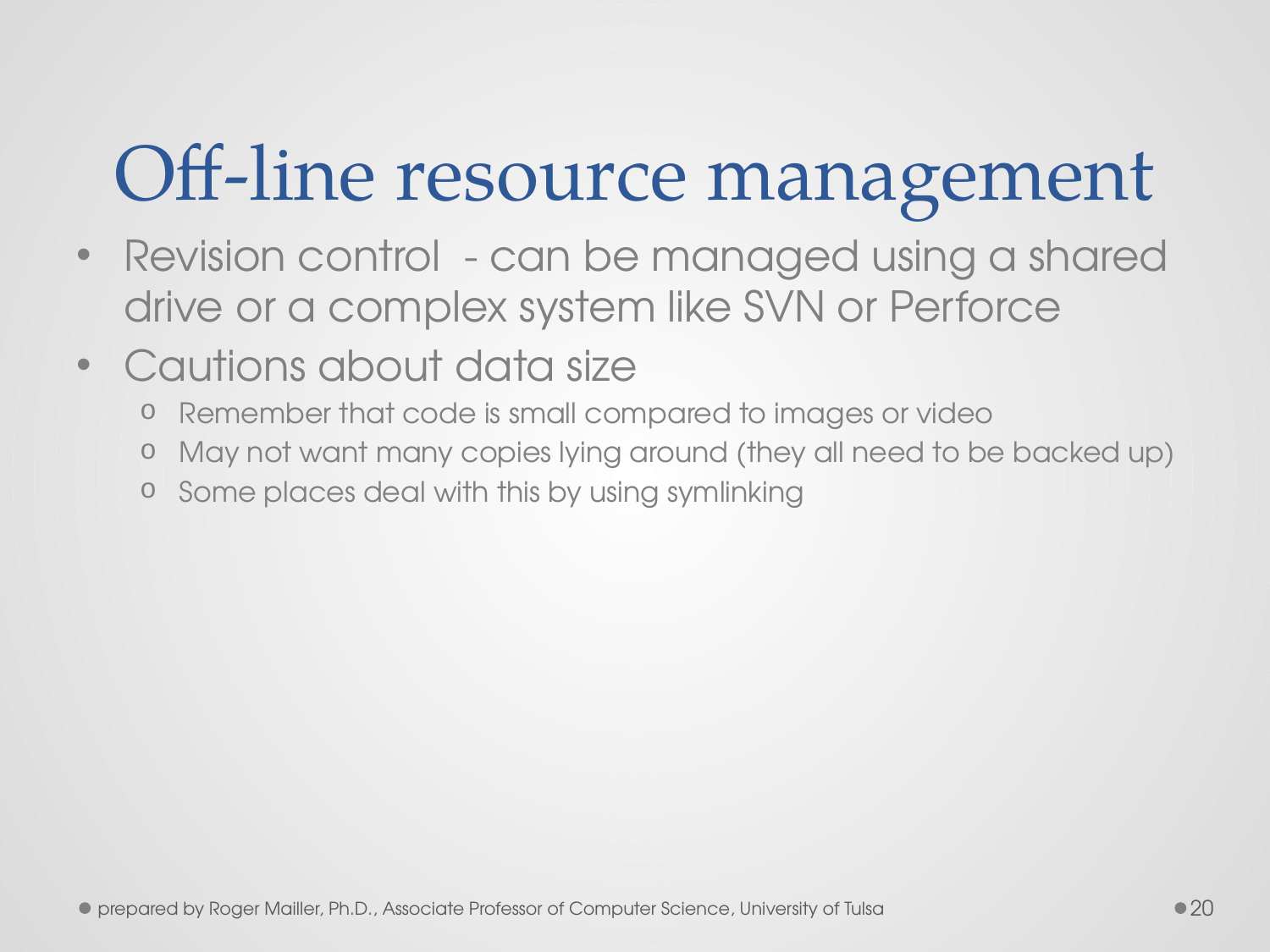

# Off-line resource management
Revision control  - can be managed using a shared drive or a complex system like SVN or Perforce
Cautions about data size
Remember that code is small compared to images or video
May not want many copies lying around (they all need to be backed up)
Some places deal with this by using symlinking
prepared by Roger Mailler, Ph.D., Associate Professor of Computer Science, University of Tulsa
20